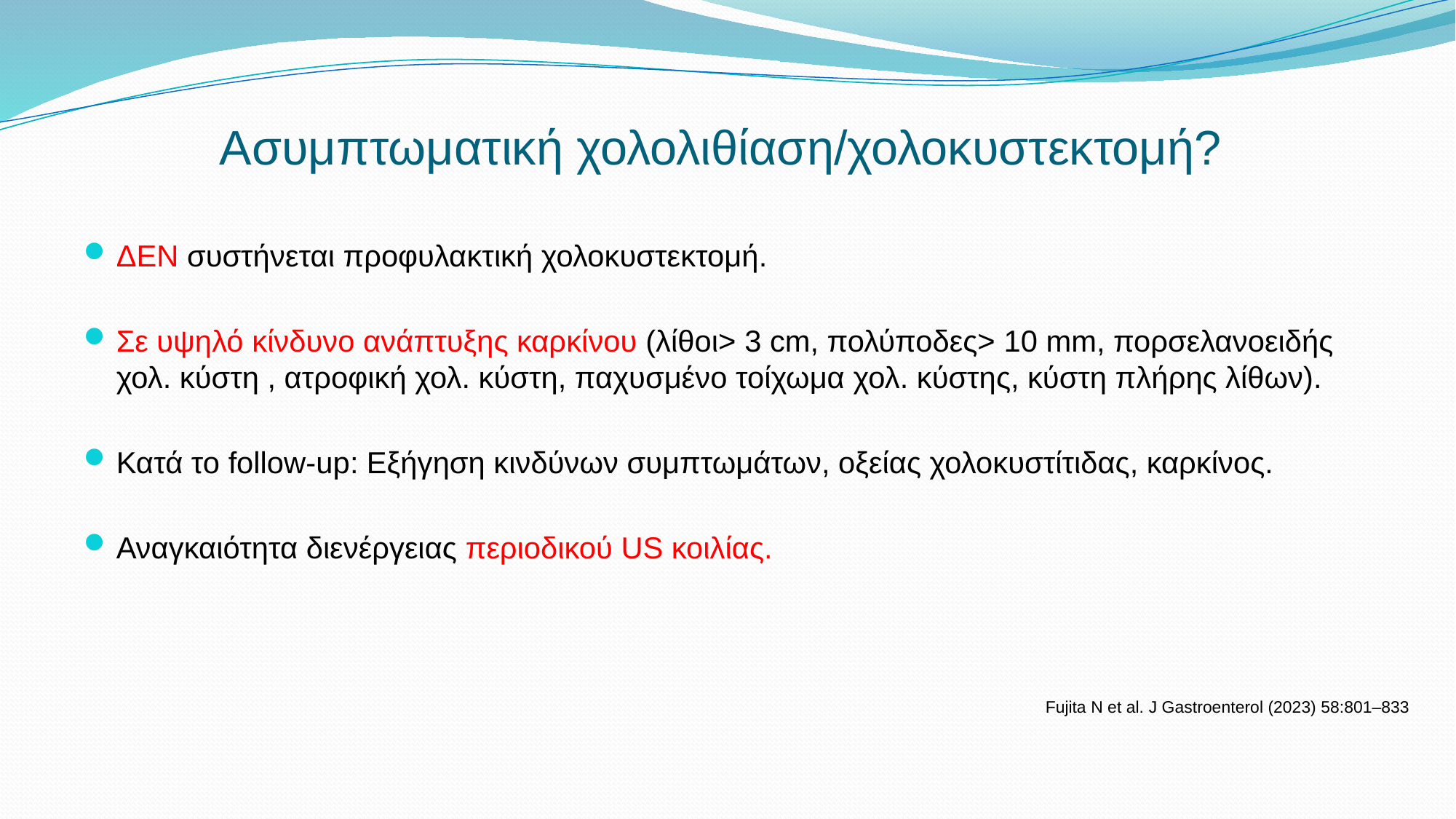

# Ασυμπτωματική χολολιθίαση/χολοκυστεκτομή?
ΔΕΝ συστήνεται προφυλακτική χολοκυστεκτομή.

Σε υψηλό κίνδυνο ανάπτυξης καρκίνου (λίθοι> 3 cm, πολύποδες> 10 mm, πορσελανοειδής χολ. κύστη , ατροφική χολ. κύστη, παχυσμένο τοίχωμα χολ. κύστης, κύστη πλήρης λίθων).

Κατά το follow-up: Εξήγηση κινδύνων συμπτωμάτων, οξείας χολοκυστίτιδας, καρκίνος.

Αναγκαιότητα διενέργειας περιοδικού US κοιλίας.
Fujita N et al. J Gastroenterol (2023) 58:801–833